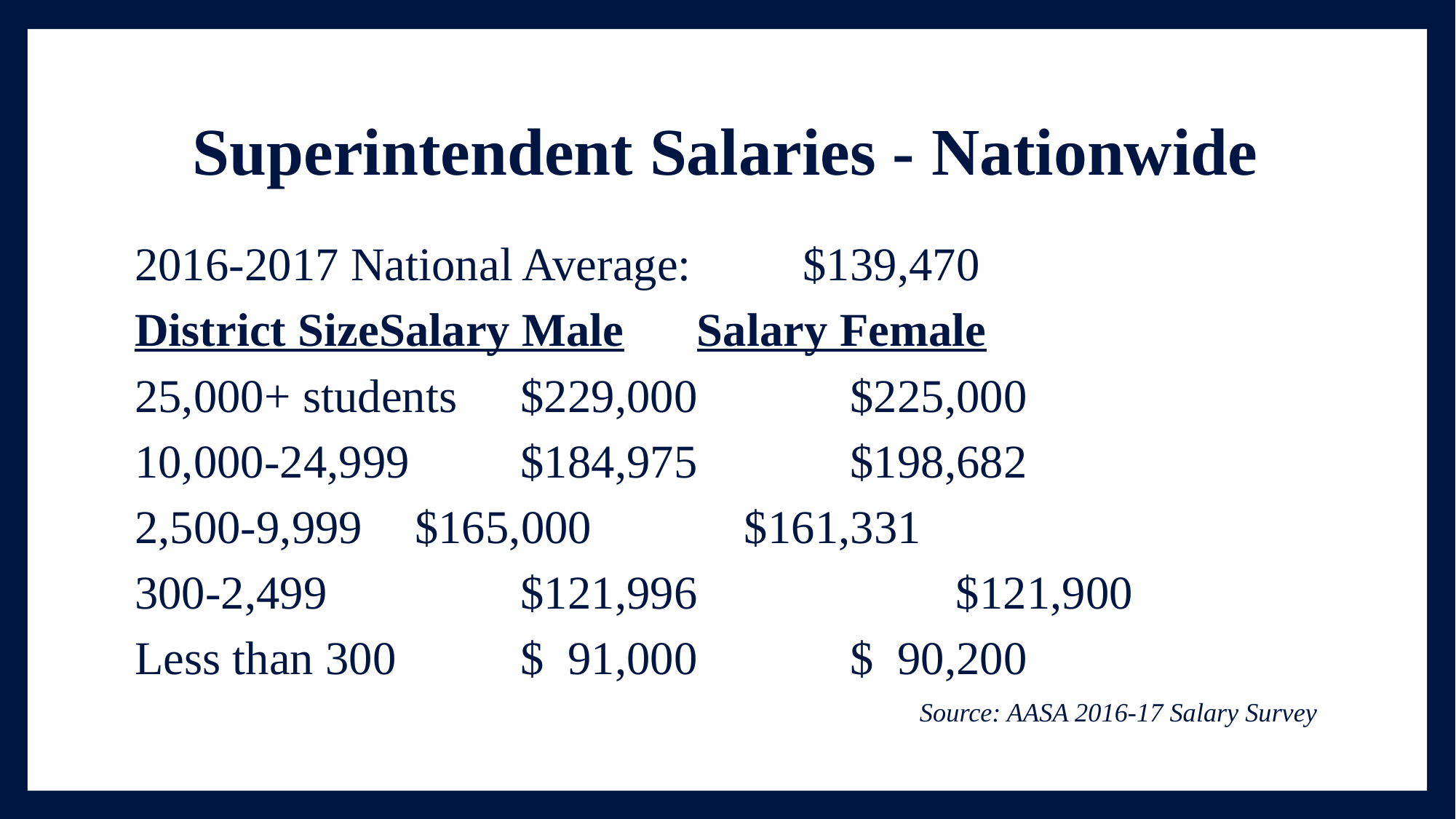

# Superintendent Salaries - Nationwide
2016-2017 National Average: 	$139,470
District Size		Salary Male		Salary Female
25,000+ students 	   $229,000		    $225,000
10,000-24,999 		   $184,975		    $198,682
2,500-9,999 		   $165,000		    $161,331
300-2,499	 		   $121,996	  	    $121,900
Less than 300 		   $  91,000		    $  90,200
Source: AASA 2016-17 Salary Survey